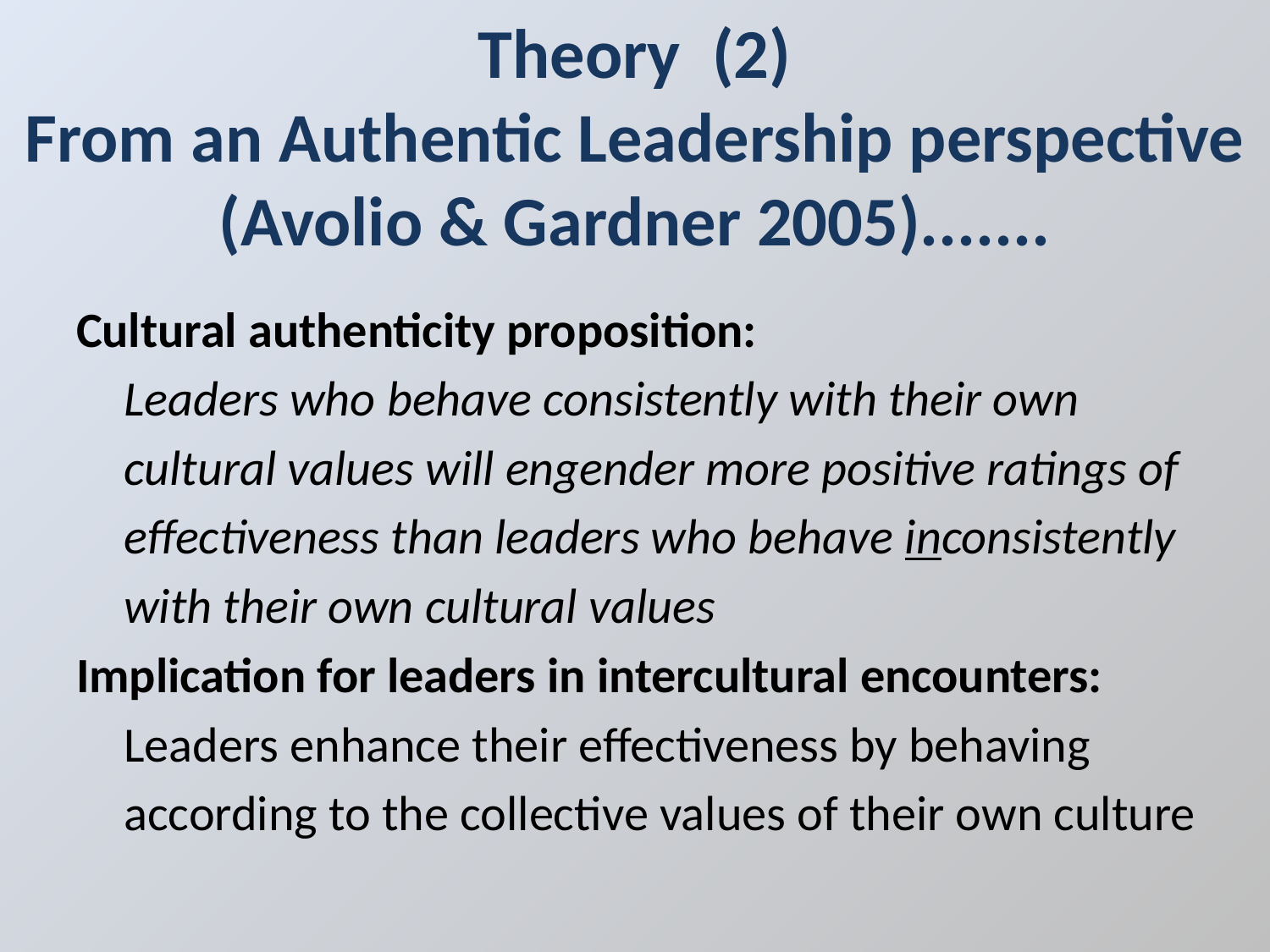

# Theory  (2) From an Authentic Leadership perspective (Avolio & Gardner 2005).......

Cultural authenticity proposition:
	Leaders who behave consistently with their own
	cultural values will engender more positive ratings of
	effectiveness than leaders who behave inconsistently
	with their own cultural values
Implication for leaders in intercultural encounters:
	Leaders enhance their effectiveness by behaving
	according to the collective values of their own culture